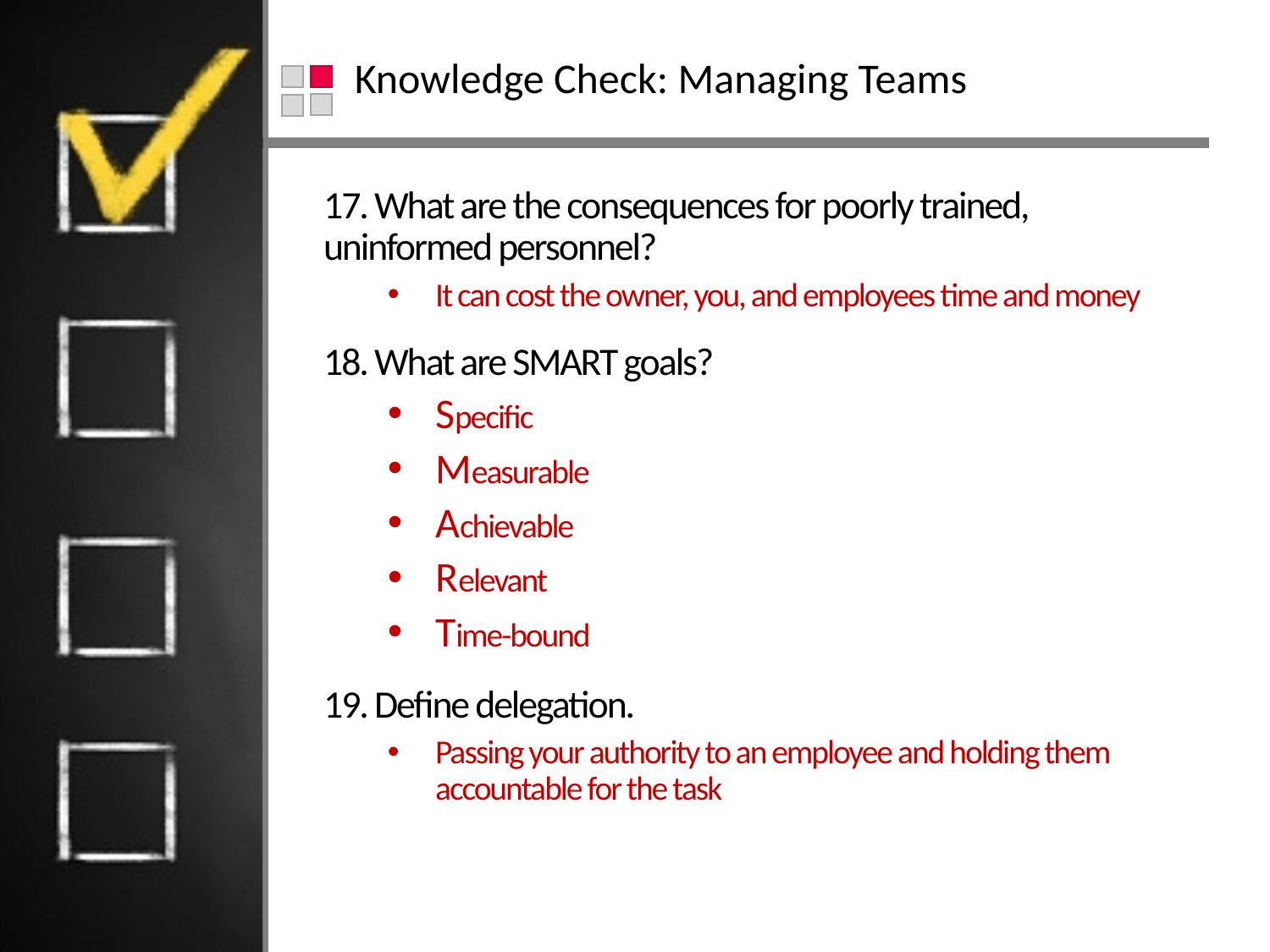

# Knowledge Check: Managing Teams
17. What are the consequences for poorly trained, uninformed personnel?
It can cost the owner, you, and employees time and money
18. What are SMART goals?
Specific
Measurable
Achievable
Relevant
Time-bound
19. Define delegation.
Passing your authority to an employee and holding them accountable for the task